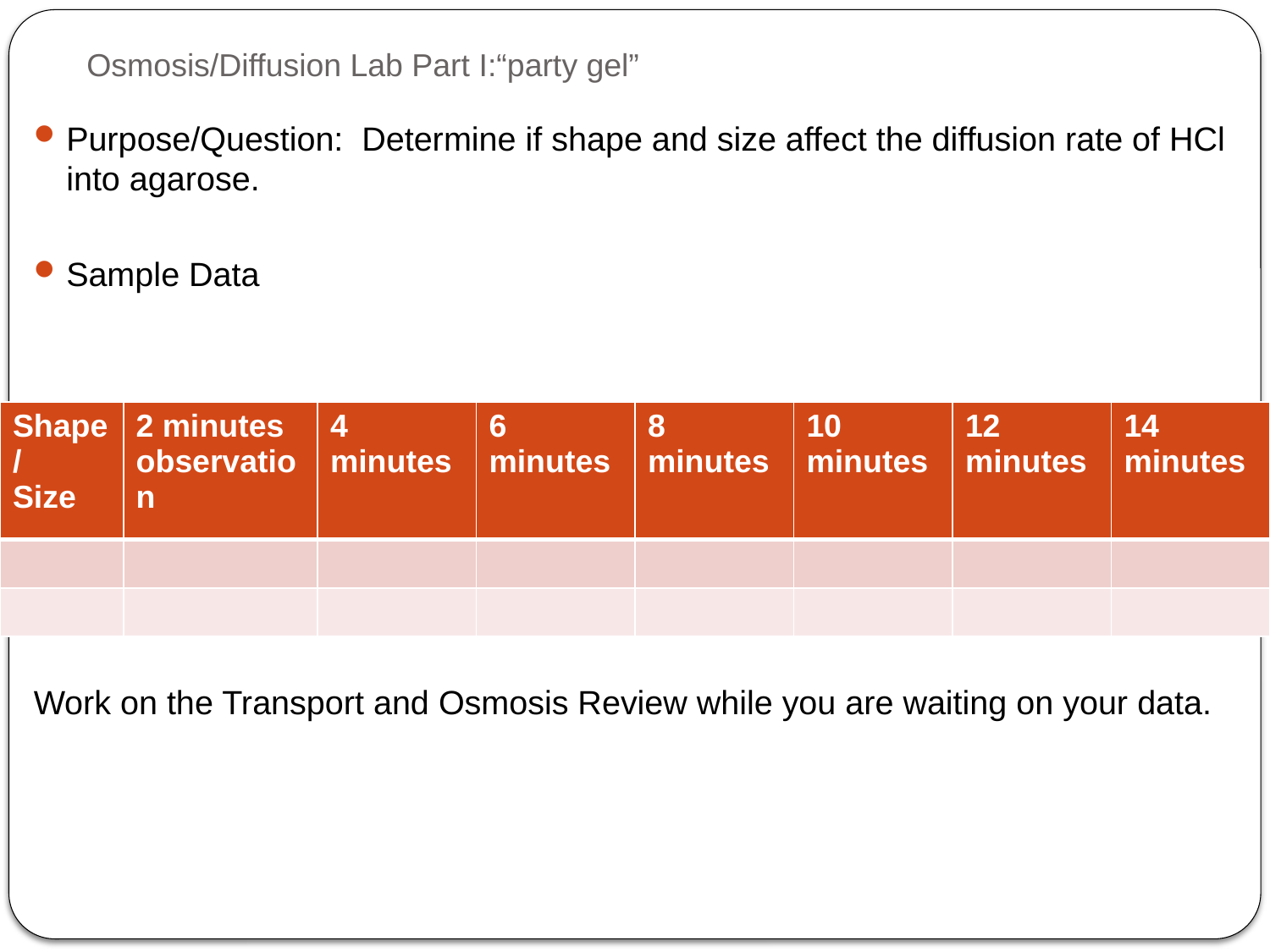

# Osmosis/Diffusion Lab Part I:“party gel”

Purpose/Question:  Determine if shape and size affect the diffusion rate of HCl into agarose.

Sample Data

Work on the Transport and Osmosis Review while you are waiting on your data.

| Shape/ Size | 2 minutes observation | 4 minutes | 6 minutes | 8 minutes | 10 minutes | 12 minutes | 14 minutes |
| --- | --- | --- | --- | --- | --- | --- | --- |
|  |  |  |  |  |  |  |  |
|  |  |  |  |  |  |  |  |